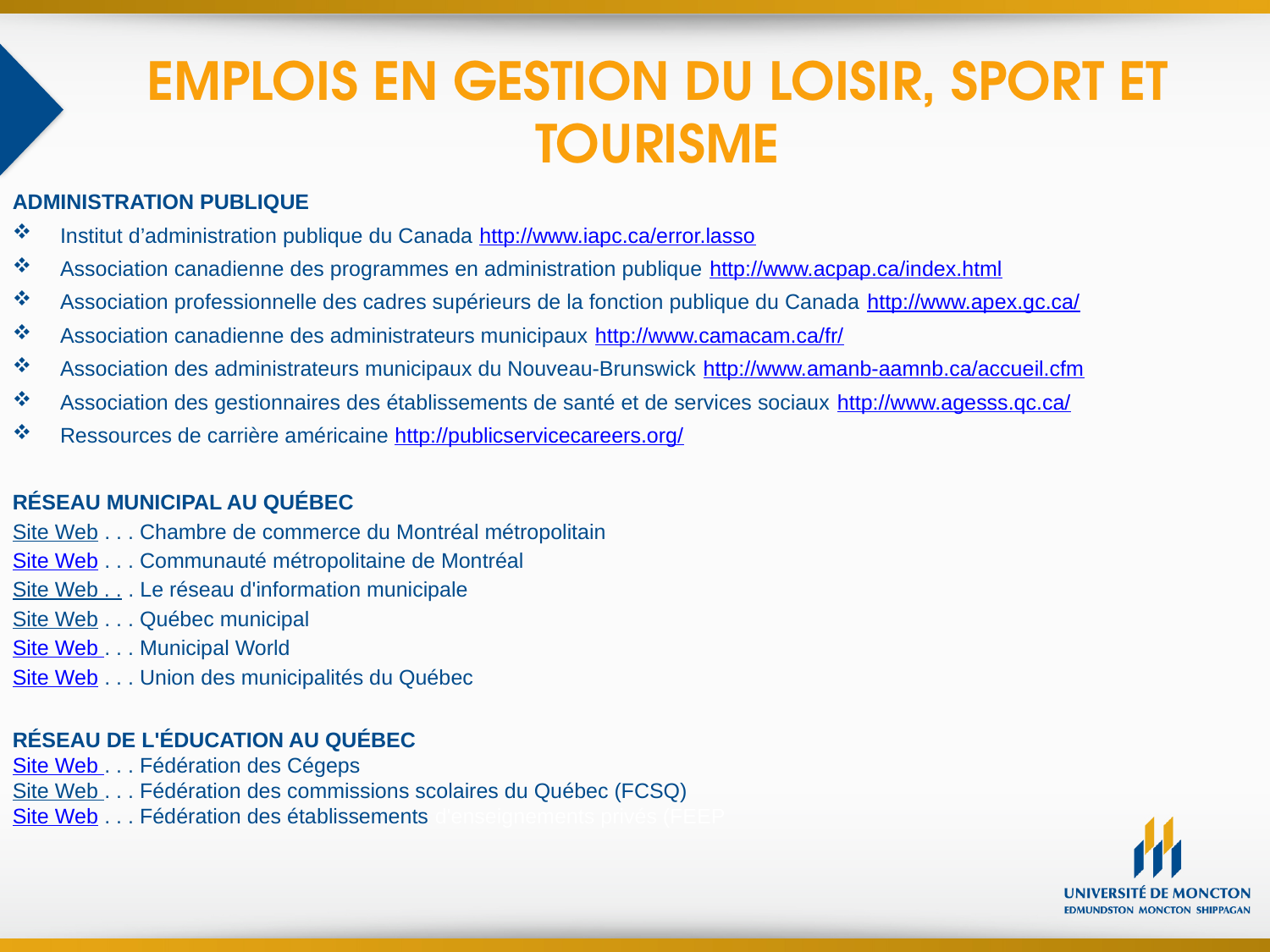

# EMPLOIS EN GESTION DU LOISIR, SPORT ET TOURISME
ADMINISTRATION PUBLIQUE
Institut d’administration publique du Canada http://www.iapc.ca/error.lasso
Association canadienne des programmes en administration publique http://www.acpap.ca/index.html
Association professionnelle des cadres supérieurs de la fonction publique du Canada http://www.apex.gc.ca/
Association canadienne des administrateurs municipaux http://www.camacam.ca/fr/
Association des administrateurs municipaux du Nouveau-Brunswick http://www.amanb-aamnb.ca/accueil.cfm
Association des gestionnaires des établissements de santé et de services sociaux http://www.agesss.qc.ca/
Ressources de carrière américaine http://publicservicecareers.org/

RÉSEAU MUNICIPAL AU QUÉBEC
Site Web . . . Chambre de commerce du Montréal métropolitain
Site Web . . . Communauté métropolitaine de Montréal
Site Web . . . Le réseau d'information municipale
Site Web . . . Québec municipal
Site Web . . . Municipal World
Site Web . . . Union des municipalités du Québec

RÉSEAU DE L'ÉDUCATION AU QUÉBEC
Site Web . . . Fédération des Cégeps
Site Web . . . Fédération des commissions scolaires du Québec (FCSQ)
Site Web . . . Fédération des établissements d'enseignements privés (FEEP